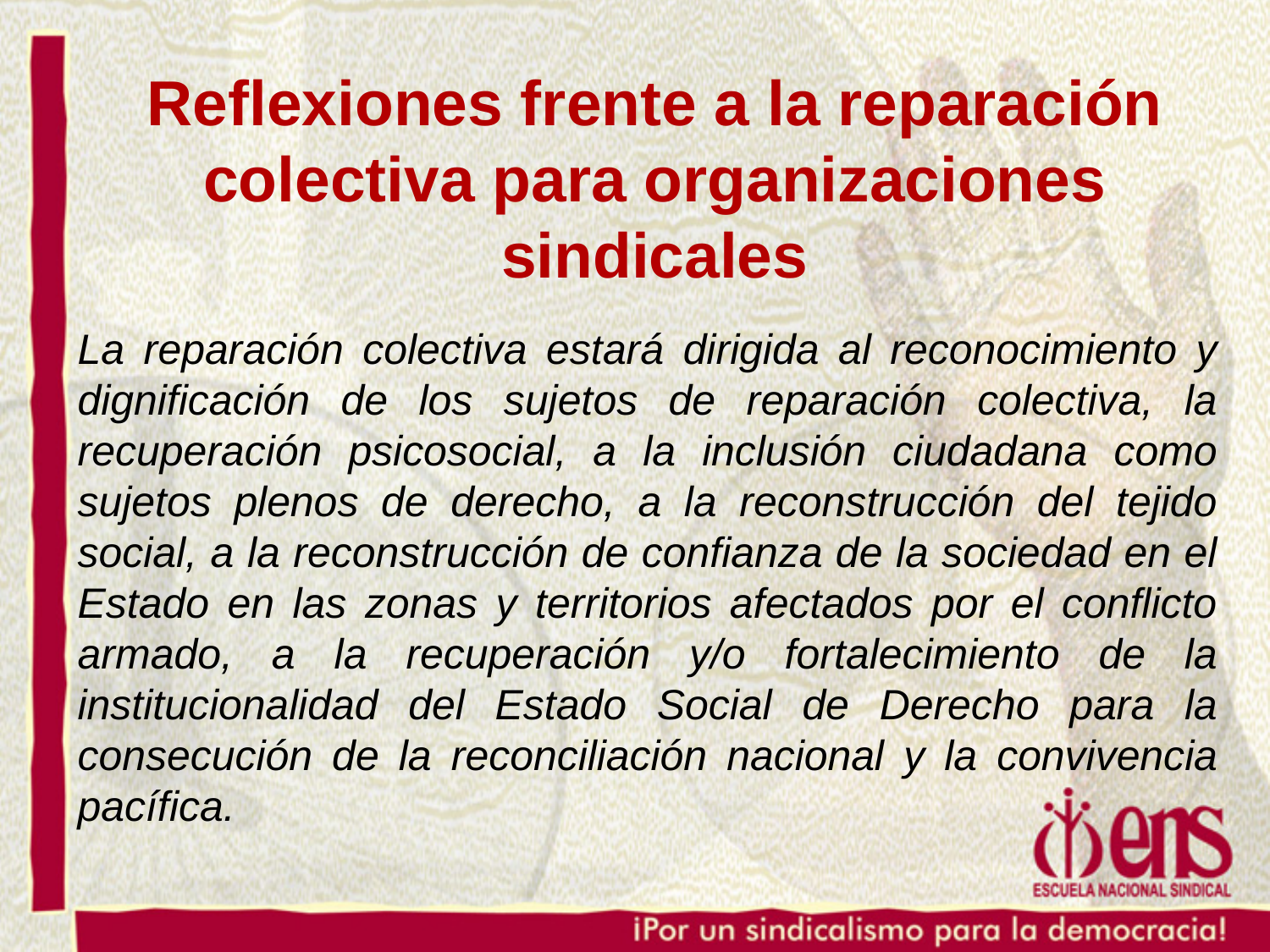

Reflexiones frente a la reparación colectiva para organizaciones sindicales
La reparación colectiva estará dirigida al reconocimiento y dignificación de los sujetos de reparación colectiva, la recuperación psicosocial, a la inclusión ciudadana como sujetos plenos de derecho, a la reconstrucción del tejido social, a la reconstrucción de confianza de la sociedad en el Estado en las zonas y territorios afectados por el conflicto armado, a la recuperación y/o fortalecimiento de la institucionalidad del Estado Social de Derecho para la consecución de la reconciliación nacional y la convivencia pacífica.